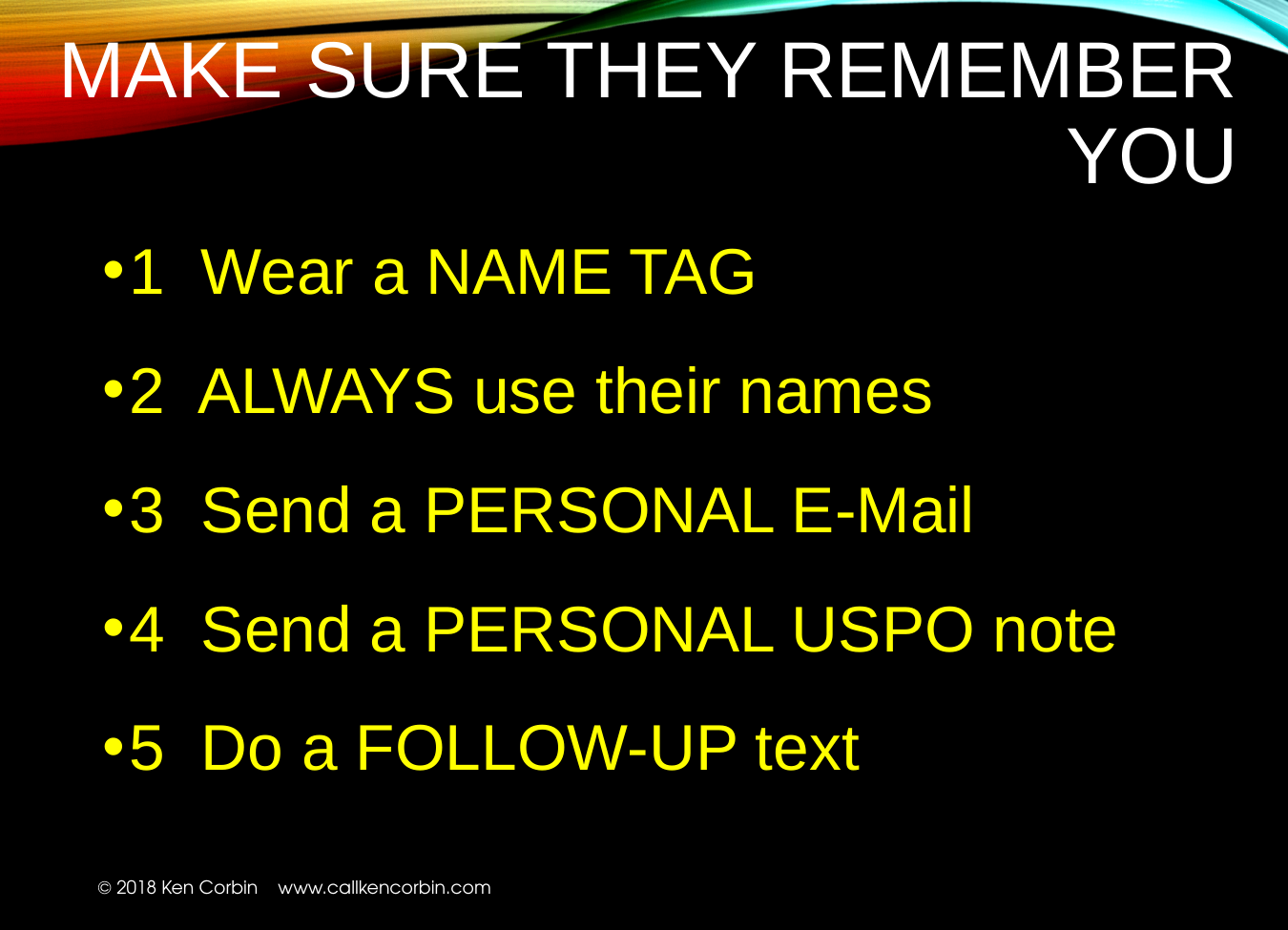

# Make sure they remember you

1  Wear a NAME TAG

2  ALWAYS use their names

3  Send a PERSONAL E-Mail

4  Send a PERSONAL USPO note

5  Do a FOLLOW-UP text
© 2018 Ken Corbin    www.callkencorbin.com